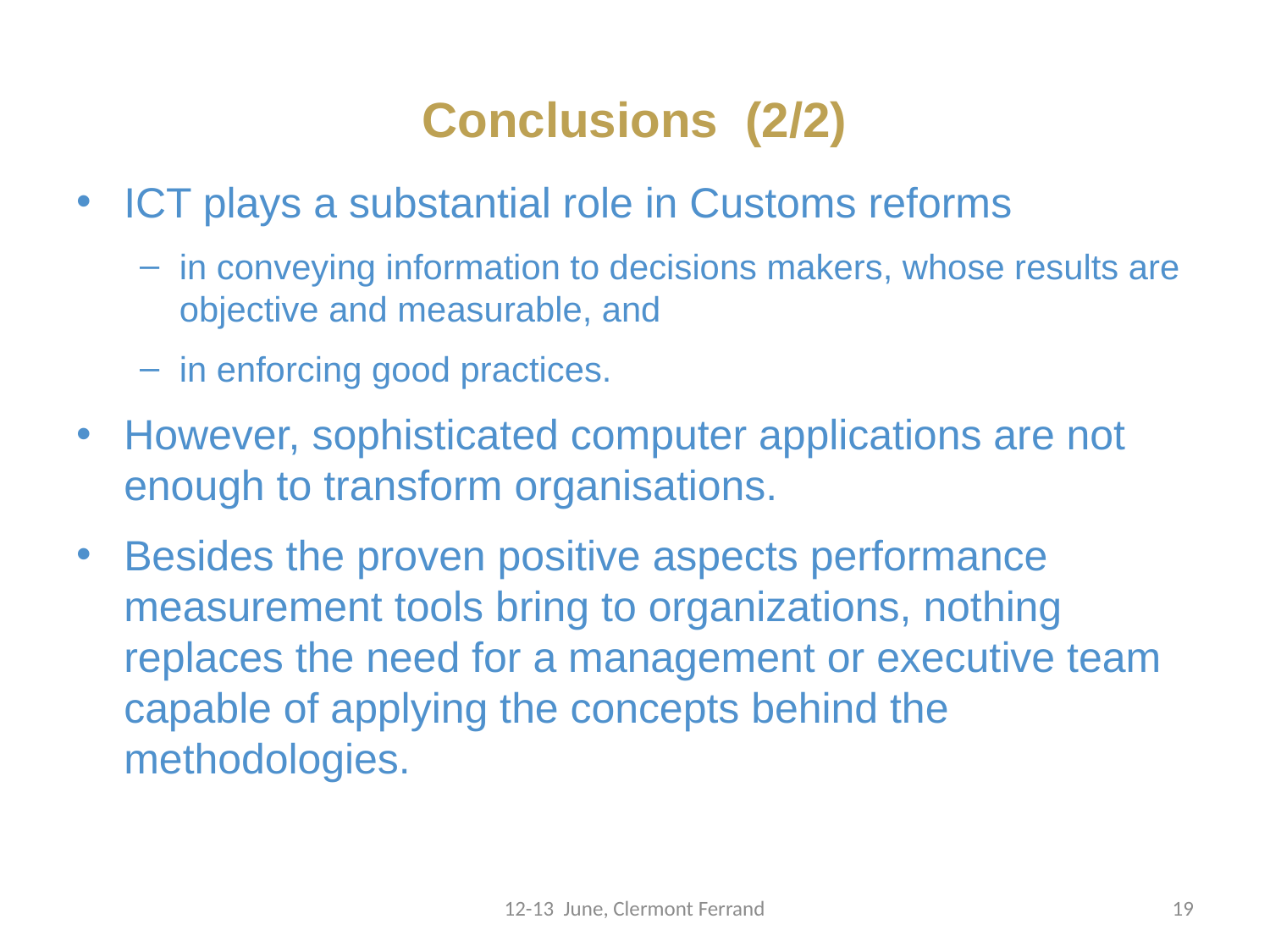

# Conclusions  (2/2)
ICT plays a substantial role in Customs reforms
in conveying information to decisions makers, whose results are objective and measurable, and
in enforcing good practices.
However, sophisticated computer applications are not enough to transform organisations.
Besides the proven positive aspects performance measurement tools bring to organizations, nothing replaces the need for a management or executive team capable of applying the concepts behind the methodologies.

12-13  June, Clermont Ferrand
19